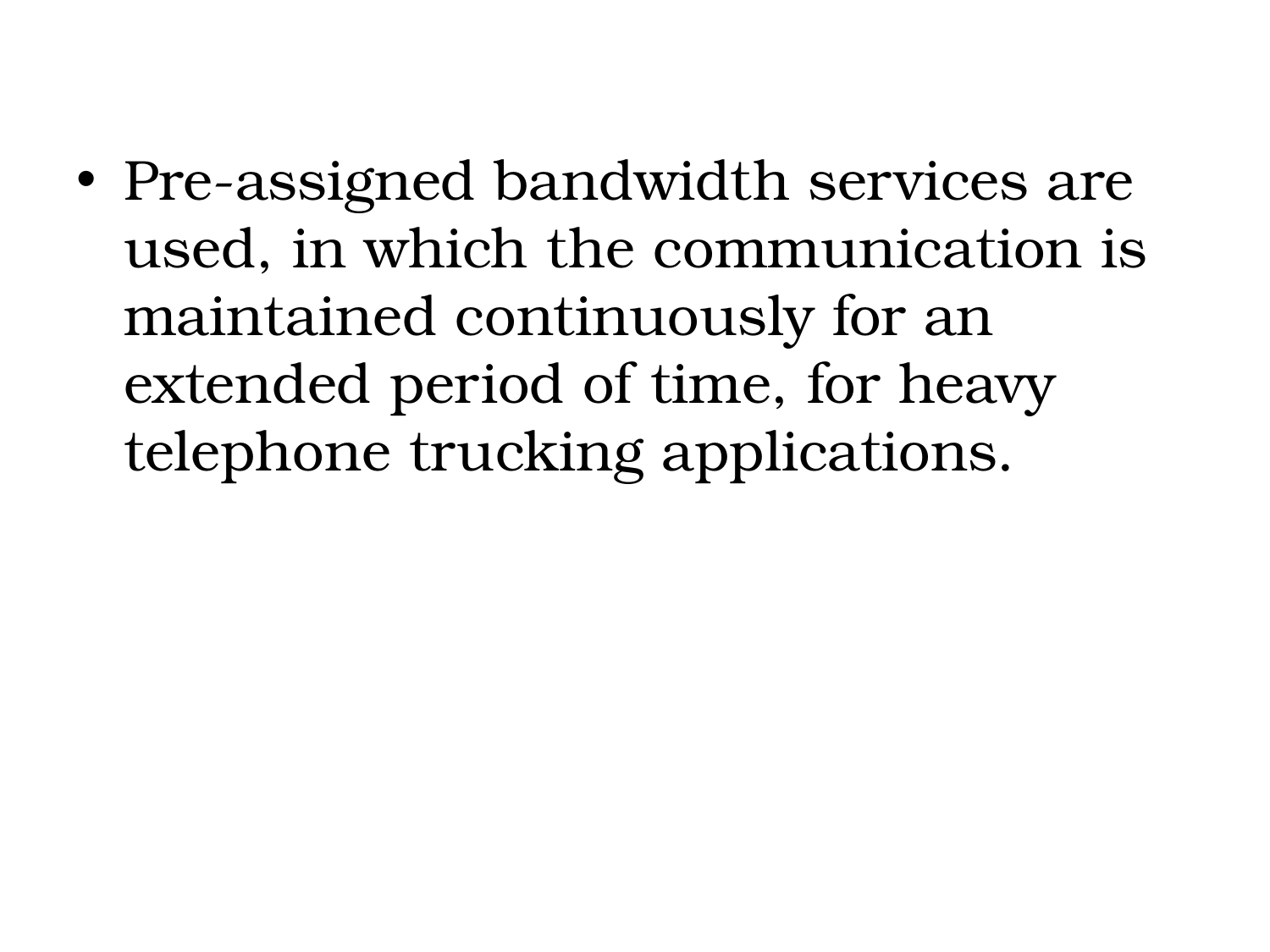

Pre-assigned bandwidth services are used, in which the communication is maintained continuously for an extended period of time, for heavy telephone trucking applications.